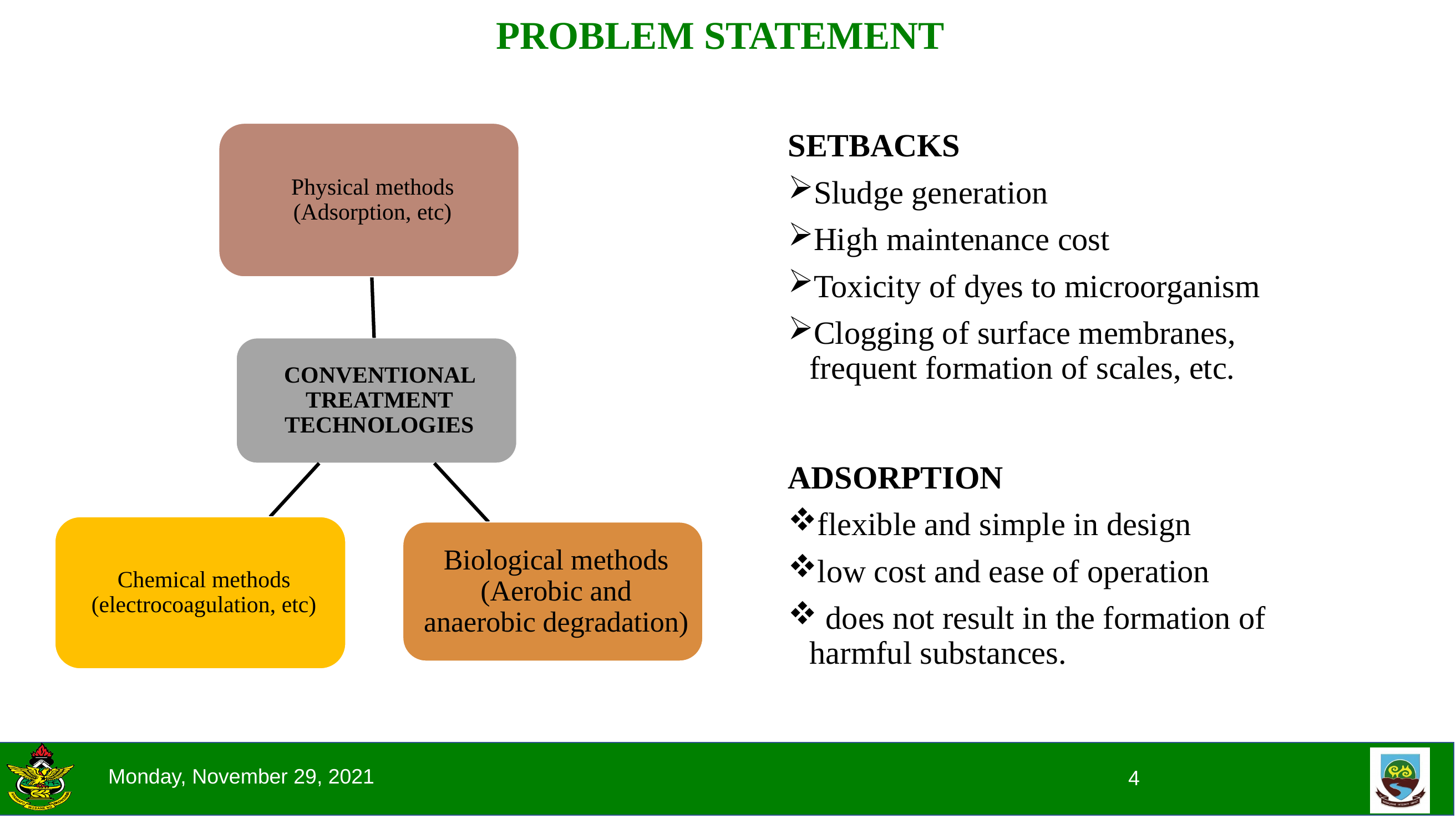

# PROBLEM STATEMENT
CONVENTIONAL TREATMENT TECHNOLOGIES
Physical methods (Adsorption, etc)
Biological methods (Aerobic and anaerobic degradation)
Chemical methods (electrocoagulation, etc)
SETBACKS
Sludge generation
High maintenance cost
Toxicity of dyes to microorganism
Clogging of surface membranes, frequent formation of scales, etc.

ADSORPTION
flexible and simple in design
low cost and ease of operation
 does not result in the formation of harmful substances.